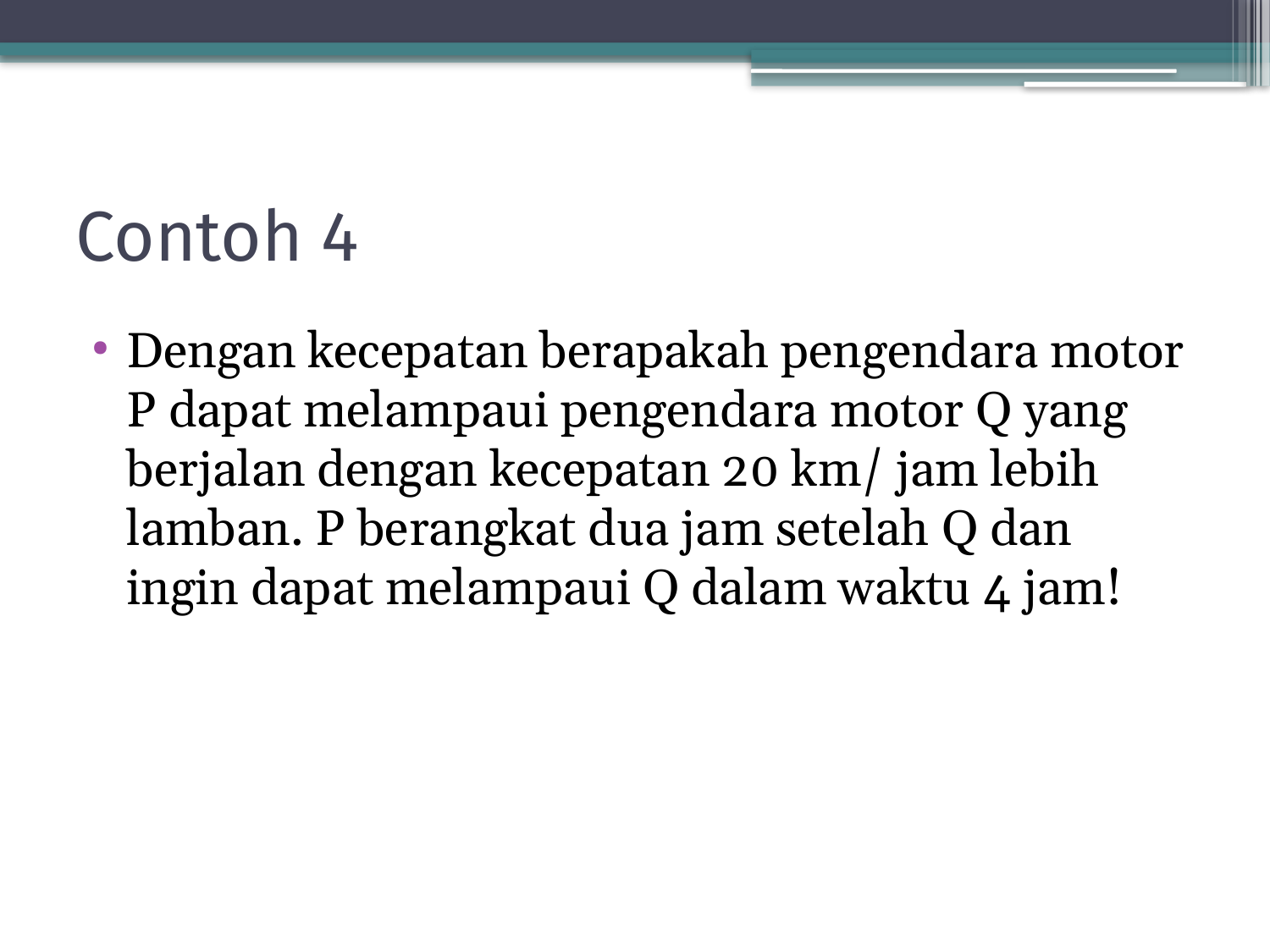

# Contoh 4
Dengan kecepatan berapakah pengendara motor P dapat melampaui pengendara motor Q yang berjalan dengan kecepatan 20 km/ jam lebih lamban. P berangkat dua jam setelah Q dan ingin dapat melampaui Q dalam waktu 4 jam!